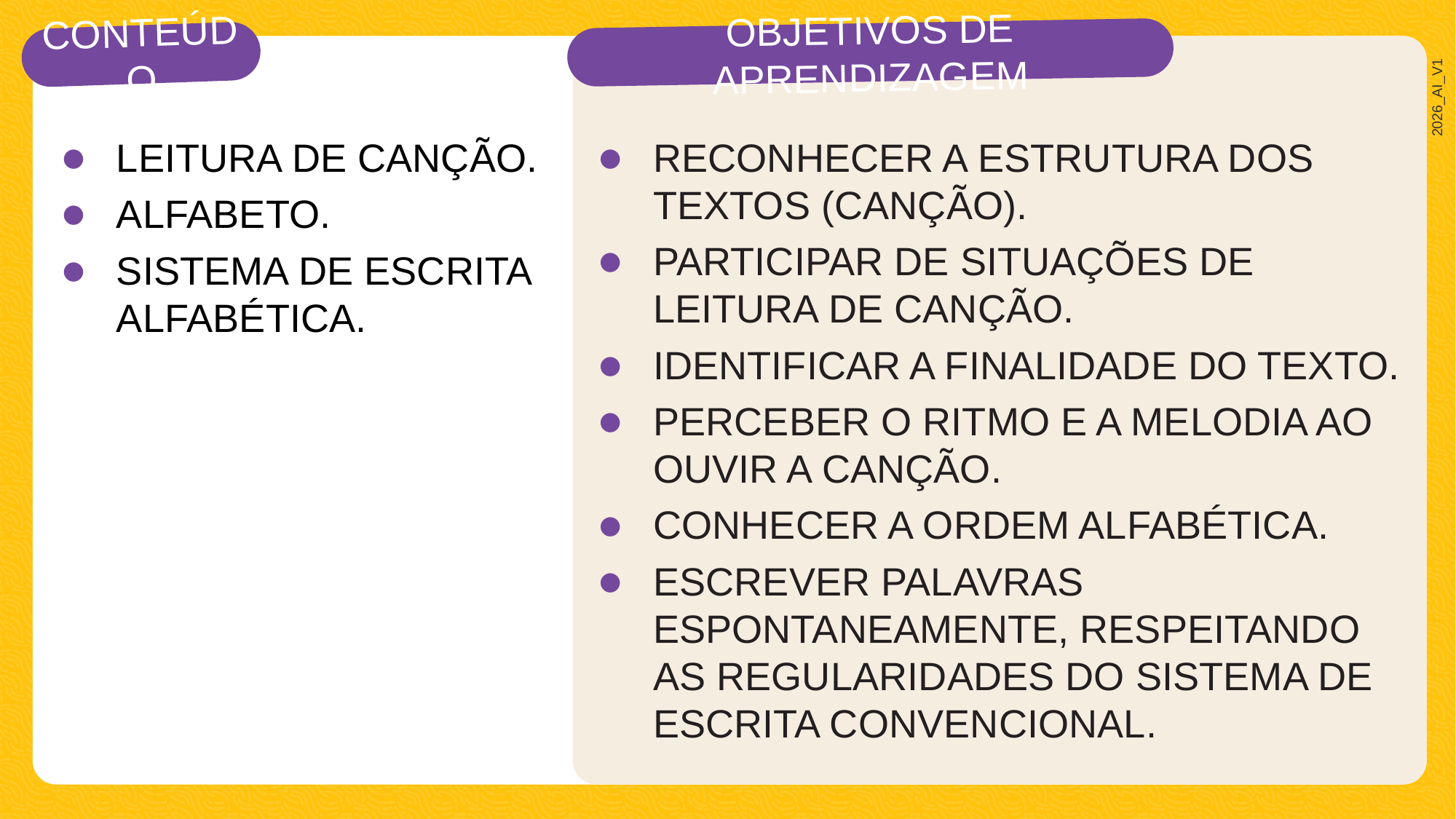

LEITURA DE CANÇÃO.
ALFABETO.
SISTEMA DE ESCRITA ALFABÉTICA.

RECONHECER A ESTRUTURA DOS TEXTOS (CANÇÃO).
PARTICIPAR DE SITUAÇÕES DE LEITURA DE CANÇÃO.
IDENTIFICAR A FINALIDADE DO TEXTO.
PERCEBER O RITMO E A MELODIA AO OUVIR A CANÇÃO.
CONHECER A ORDEM ALFABÉTICA.
ESCREVER PALAVRAS ESPONTANEAMENTE, RESPEITANDO AS REGULARIDADES DO SISTEMA DE ESCRITA CONVENCIONAL.